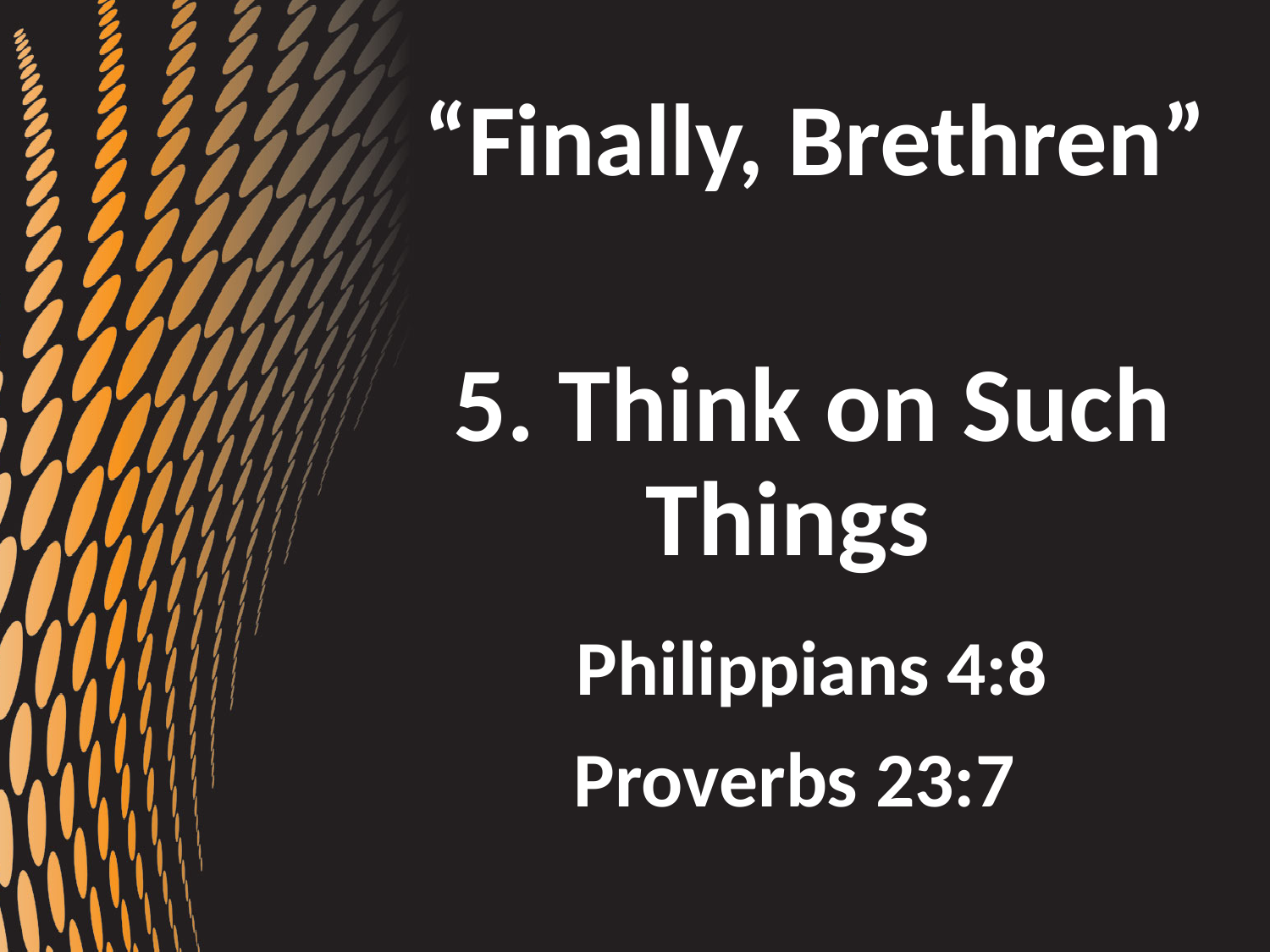

# “Finally, Brethren”
5. Think on Such Things
Philippians 4:8
Proverbs 23:7